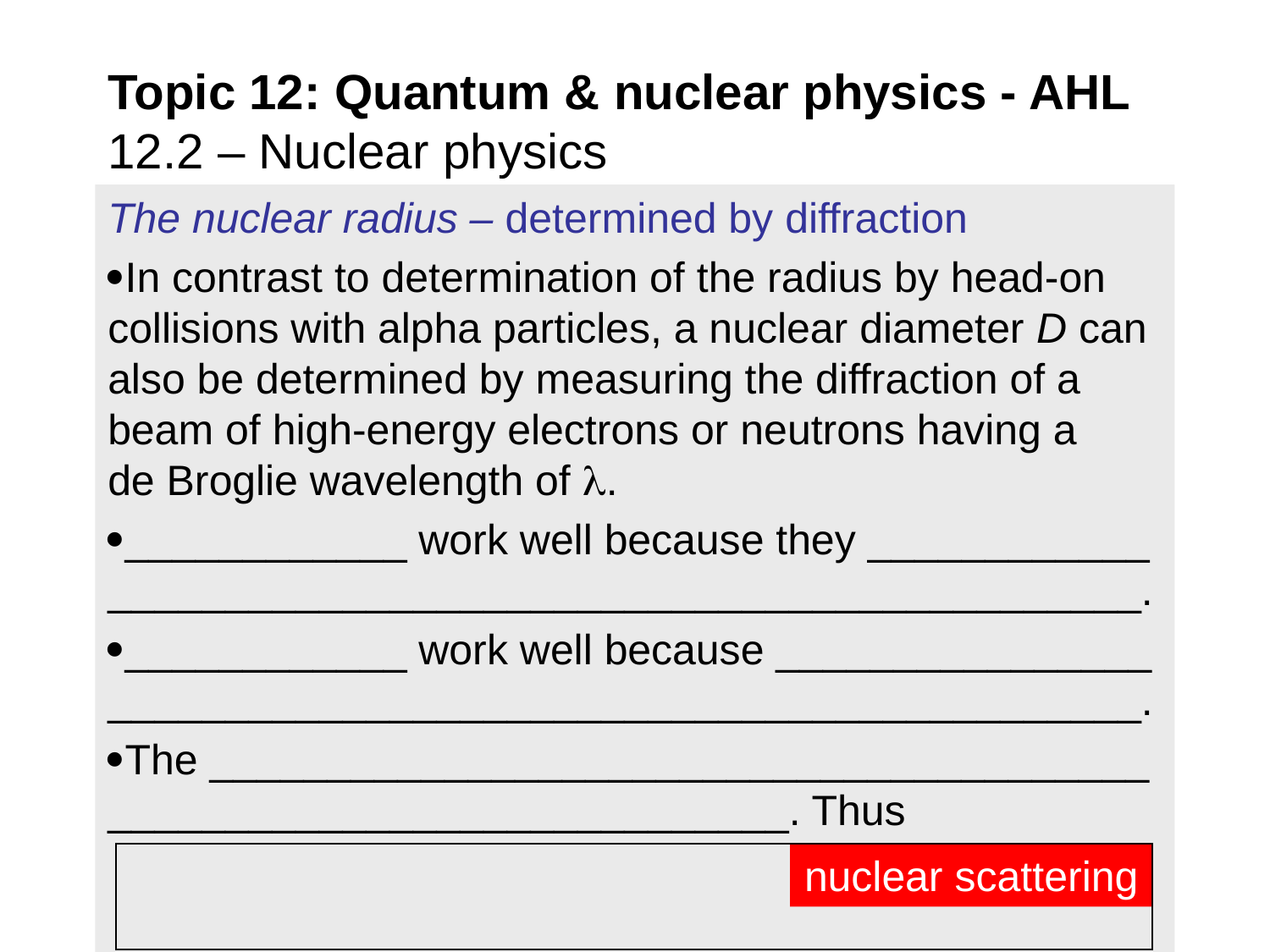

Topic 12: Quantum & nuclear physics - AHL
12.2 – Nuclear physics
The nuclear radius – determined by diffraction
•In contrast to determination of the radius by head-on collisions with alpha particles, a nuclear diameter D can also be determined by measuring the diffraction of a beam of high-energy electrons or neutrons having a    de Broglie wavelength of λ.
•____________ work well because they ____________ ____________________________________________.
•____________ work well because ________________ ____________________________________________.
•The ________________________________________ _____________________________. Thus
nuclear scattering